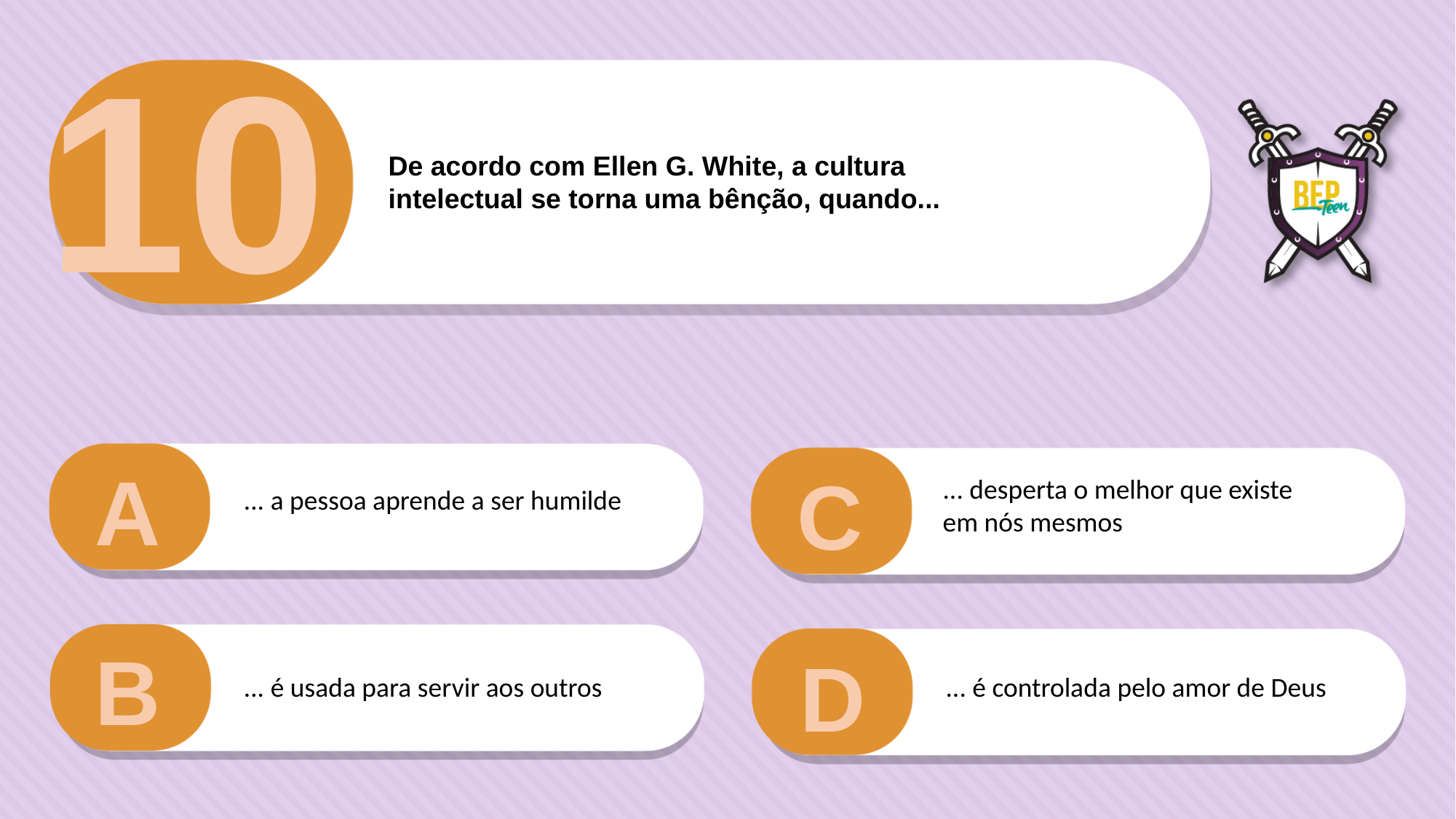

10
De acordo com Ellen G. White, a cultura
intelectual se torna uma bênção, quando...
A
C
... desperta o melhor que existe em nós mesmos
... a pessoa aprende a ser humilde
B
D
... é usada para servir aos outros
... é controlada pelo amor de Deus